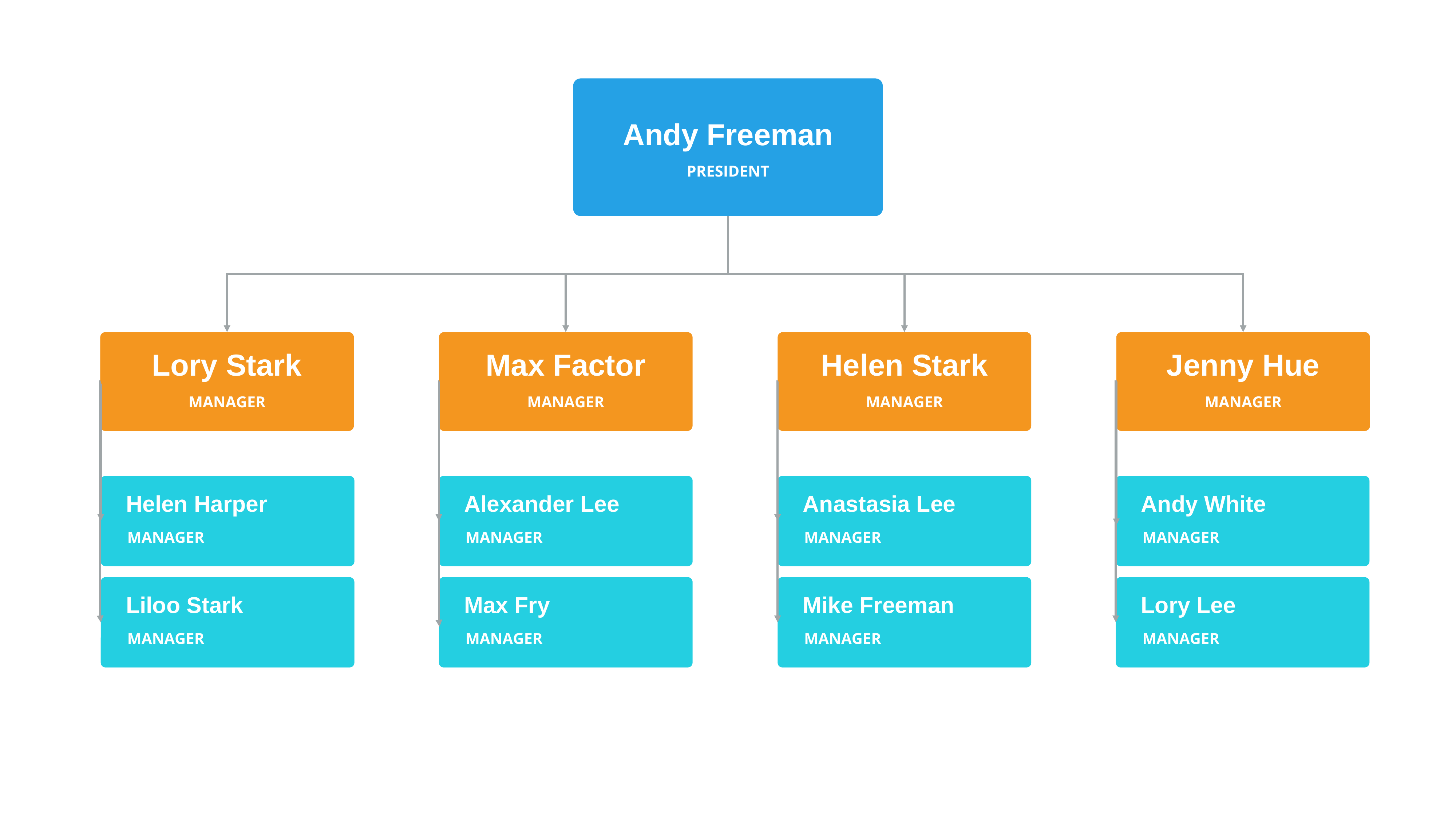

Andy Freeman
PRESIDENT

Lory Stark
Max Factor
Helen Stark
Jenny Hue
MANAGER
MANAGER
MANAGER
MANAGER

Helen Harper
MANAGER

Alexander Lee
MANAGER

Anastasia Lee
MANAGER

Andy White
MANAGER

Liloo Stark
MANAGER

Max Fry
MANAGER

Mike Freeman
MANAGER

Lory Lee
MANAGER